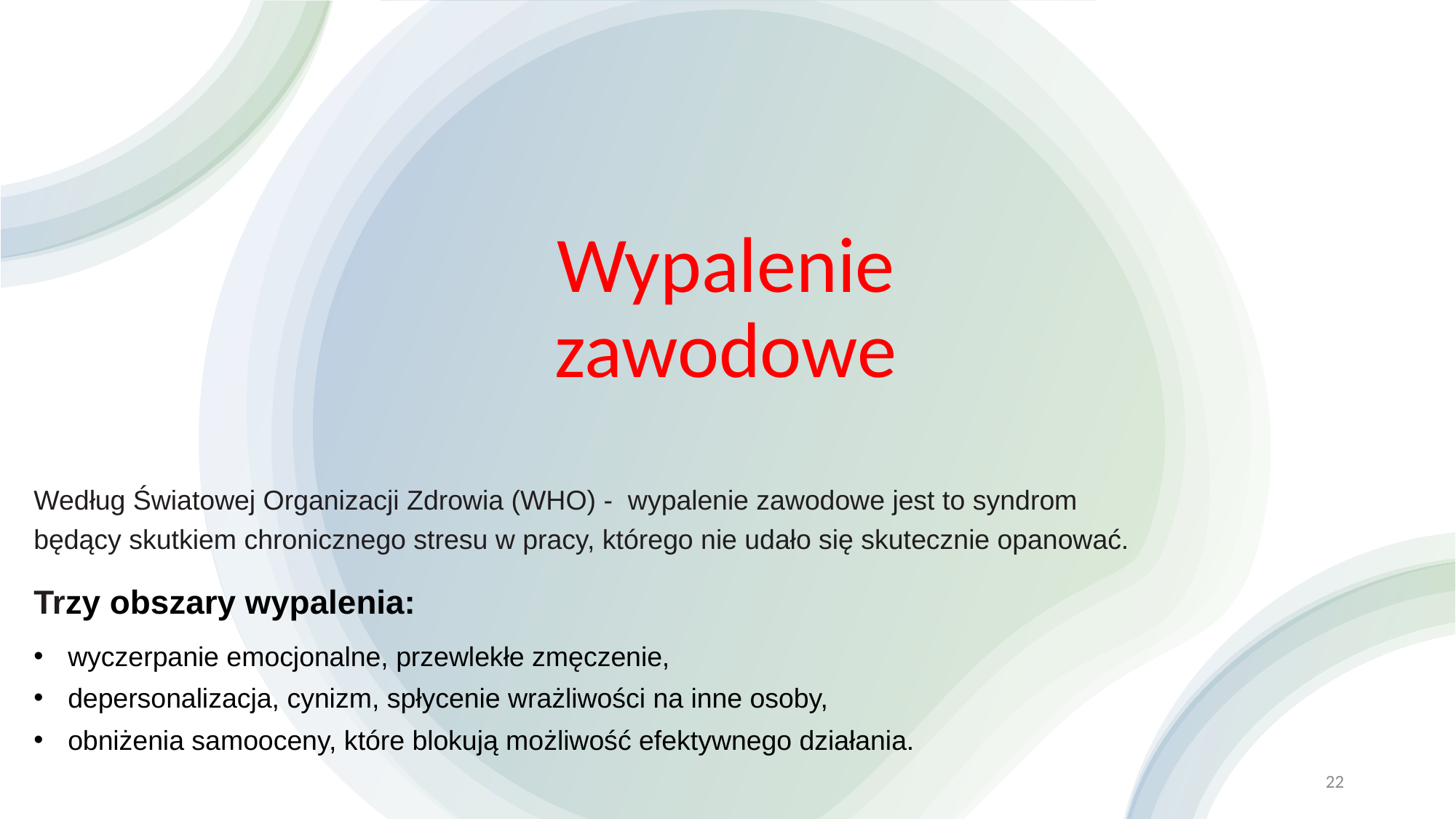

# Wypalenie zawodowe
Według Światowej Organizacji Zdrowia (WHO) -  wypalenie zawodowe jest to syndrom będący skutkiem chronicznego stresu w pracy, którego nie udało się skutecznie opanować.
Trzy obszary wypalenia:
wyczerpanie emocjonalne, przewlekłe zmęczenie,
depersonalizacja, cynizm, spłycenie wrażliwości na inne osoby,
obniżenia samooceny, które blokują możliwość efektywnego działania.

22